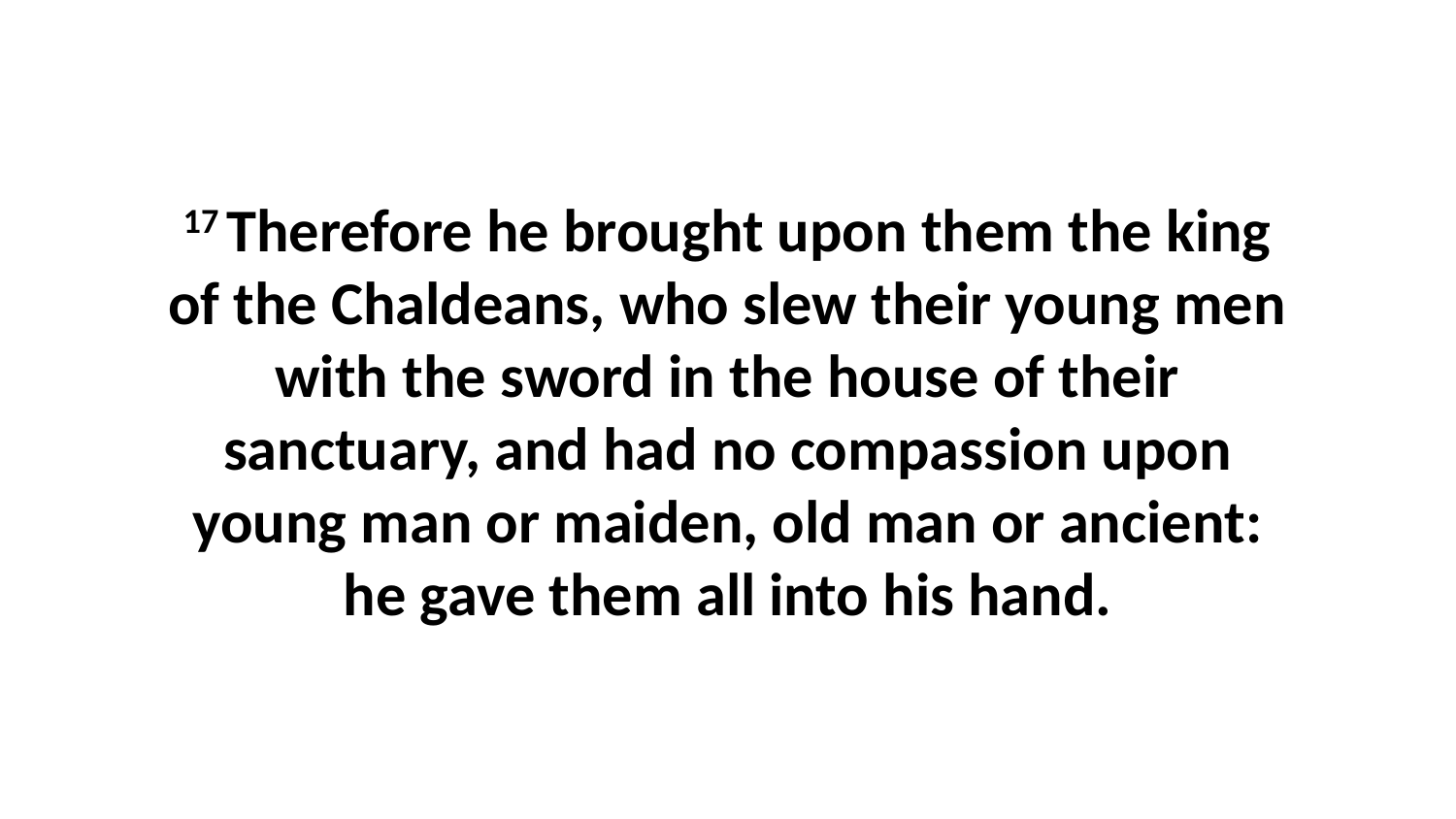

17 Therefore he brought upon them the king of the Chaldeans, who slew their young men with the sword in the house of their sanctuary, and had no compassion upon young man or maiden, old man or ancient: he gave them all into his hand.